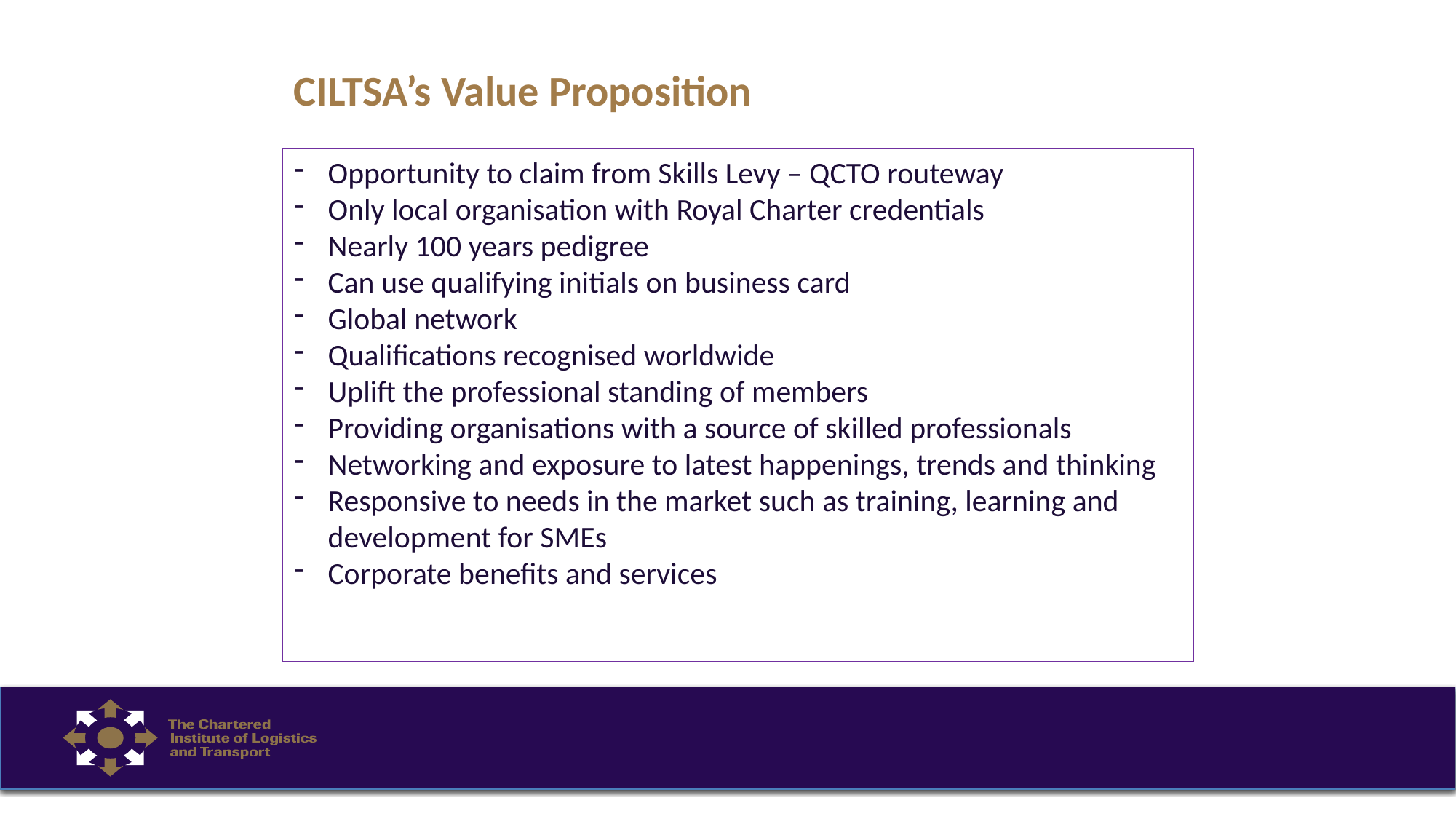

CILTSA’s Value Proposition
Opportunity to claim from Skills Levy – QCTO routeway
Only local organisation with Royal Charter credentials
Nearly 100 years pedigree
Can use qualifying initials on business card
Global network
Qualifications recognised worldwide
Uplift the professional standing of members
Providing organisations with a source of skilled professionals
Networking and exposure to latest happenings, trends and thinking
Responsive to needs in the market such as training, learning and development for SMEs
Corporate benefits and services